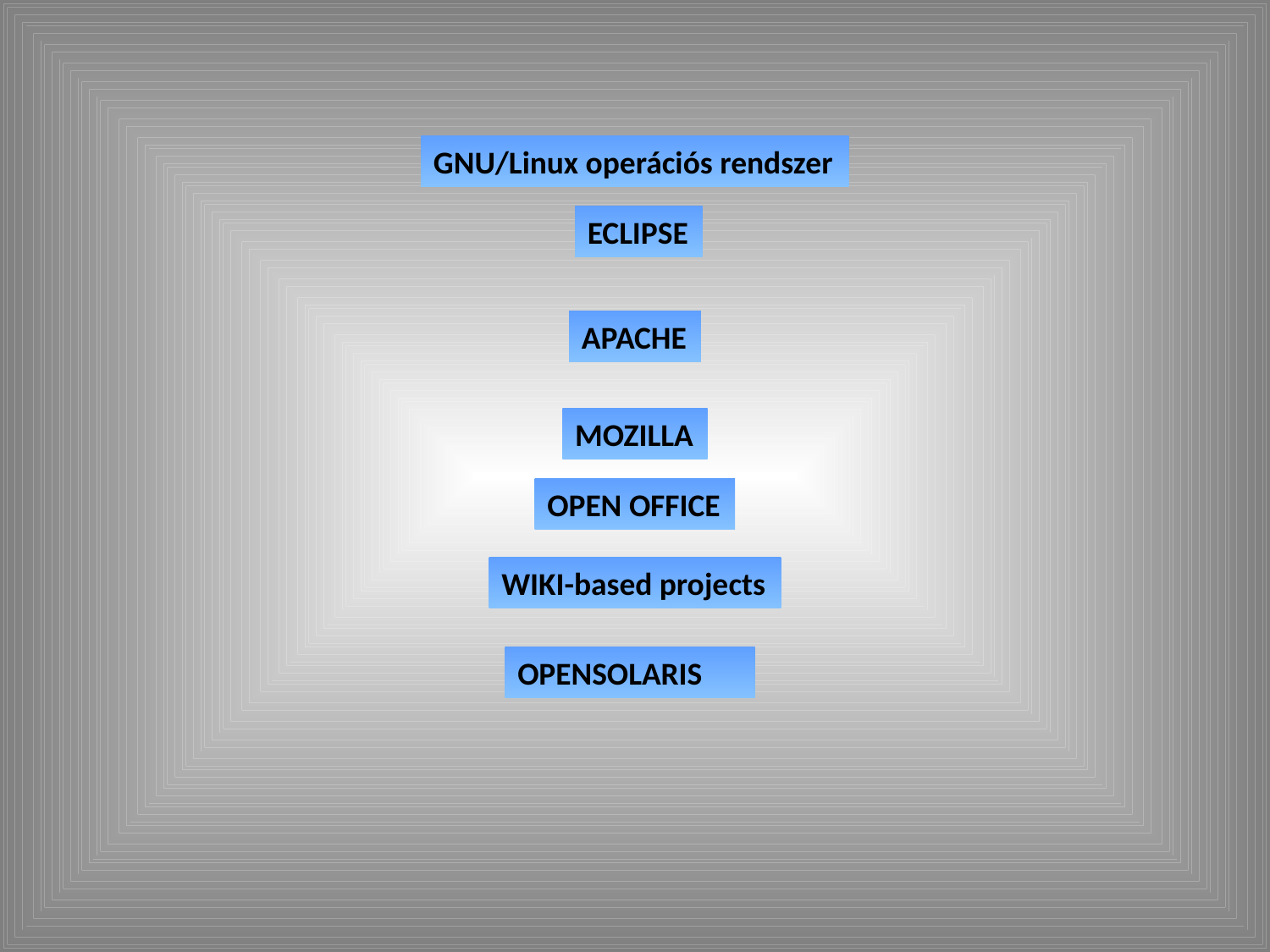

GNU/Linux operációs rendszer
ECLIPSE
APACHE
MOZILLA
OPEN OFFICE
WIKI-based projects
OPENSOLARIS